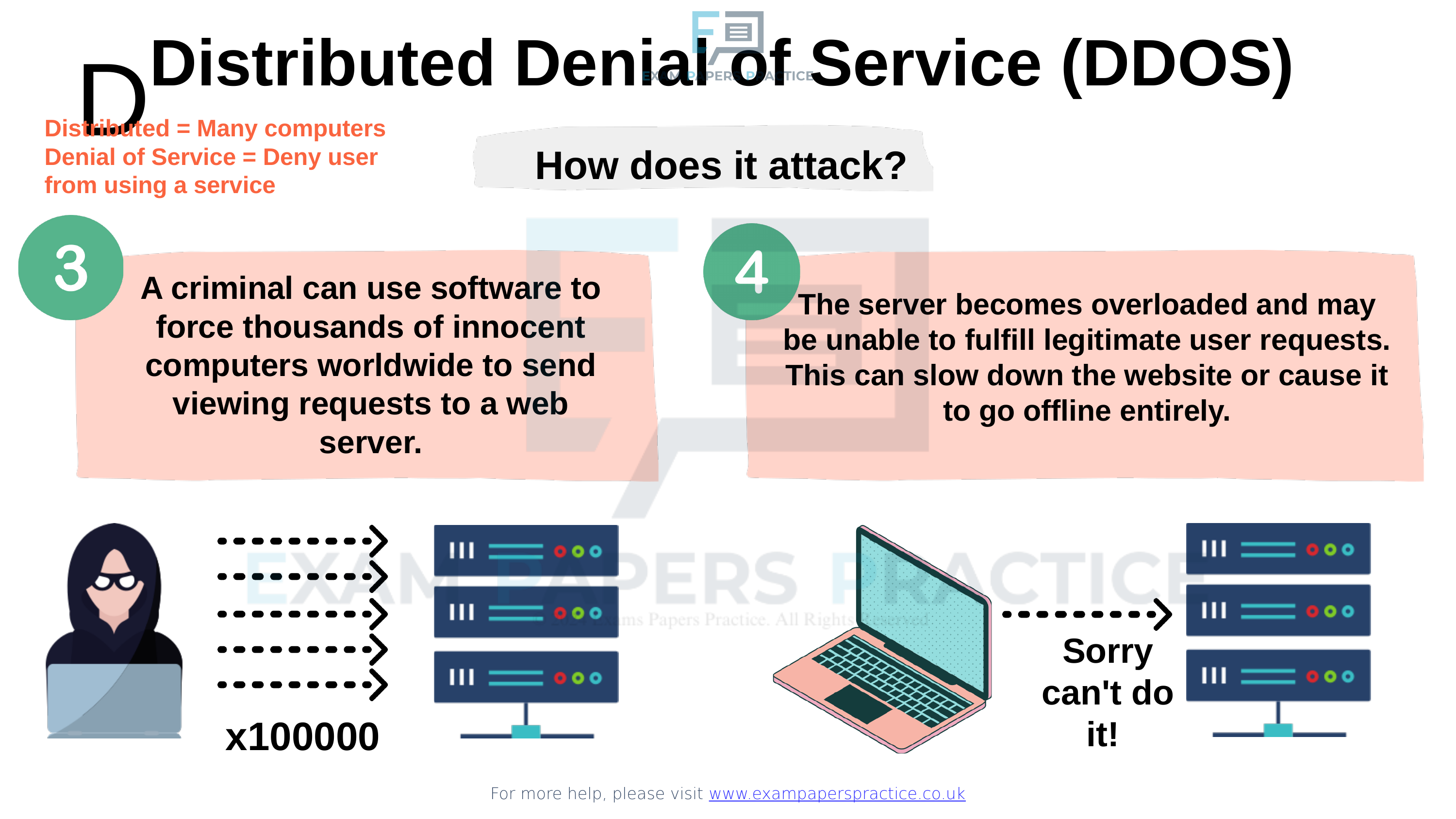

For more help, please visit www.exampaperspractice.co.uk
Distributed Denial of Service (DDOS)
D
Distributed = Many computers
Denial of Service = Deny user from using a service

How does it attack?

A criminal can use software to force thousands of innocent computers worldwide to send viewing requests to a web server.
The server becomes overloaded and may be unable to fulfill legitimate user requests. This can slow down the website or cause it to go offline entirely.

Sorry can't do it!

x100000